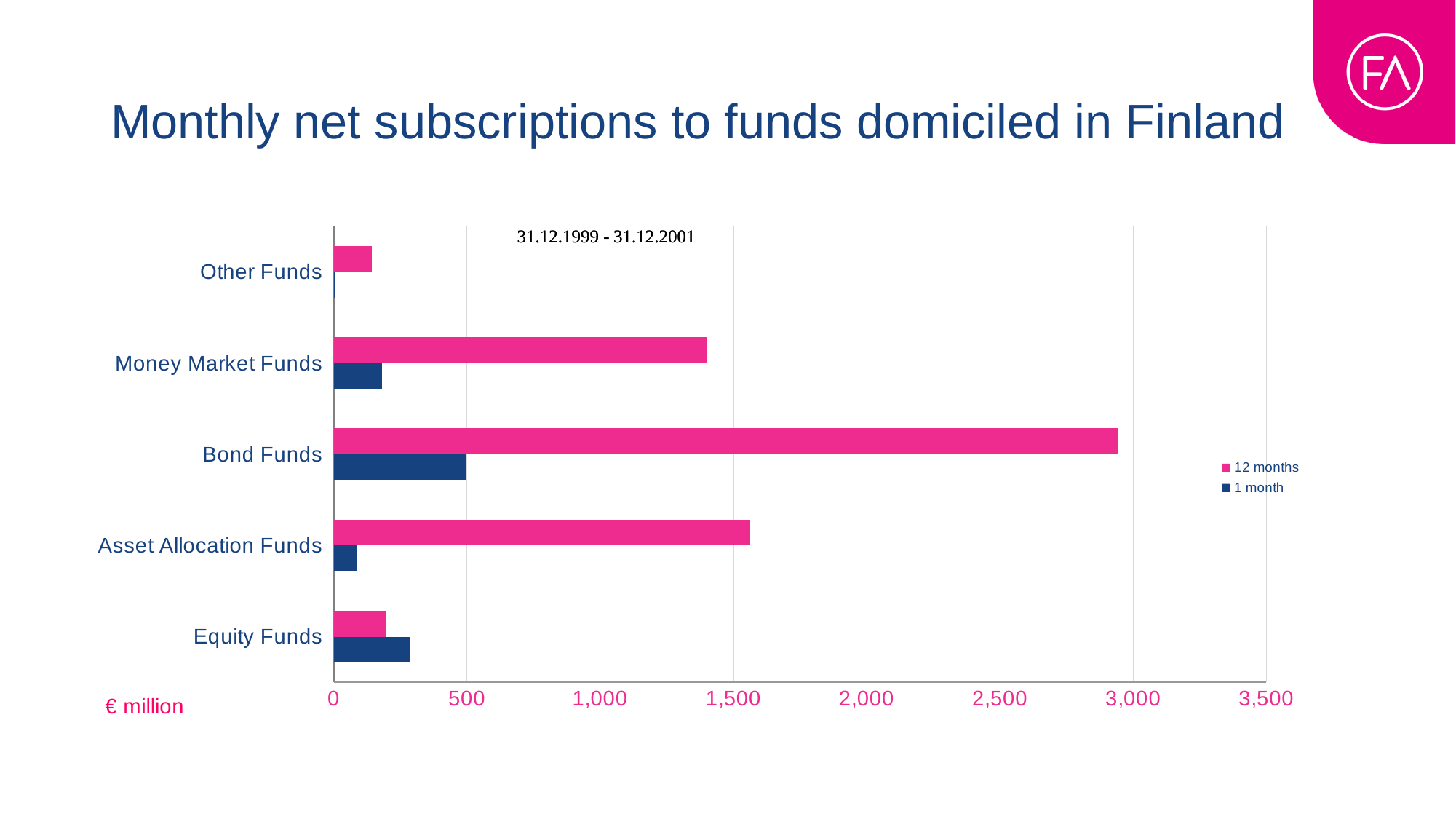

# Monthly net subscriptions to funds domiciled in Finland

### Chart

| Category | 1 month | 12 months |
|---|---|---|
| Equity Funds | 288.19741866298534 | 193.69563137848064 |
| Asset Allocation Funds | 86.01788968122096 | 1562.966797614129 |
| Bond Funds | 493.93961247368 | 2942.777075727331 |
| Money Market Funds | 179.63099273981823 | 1401.8838697966703 |
| Other Funds | 4.876844834692281 | 142.80333224076168 |